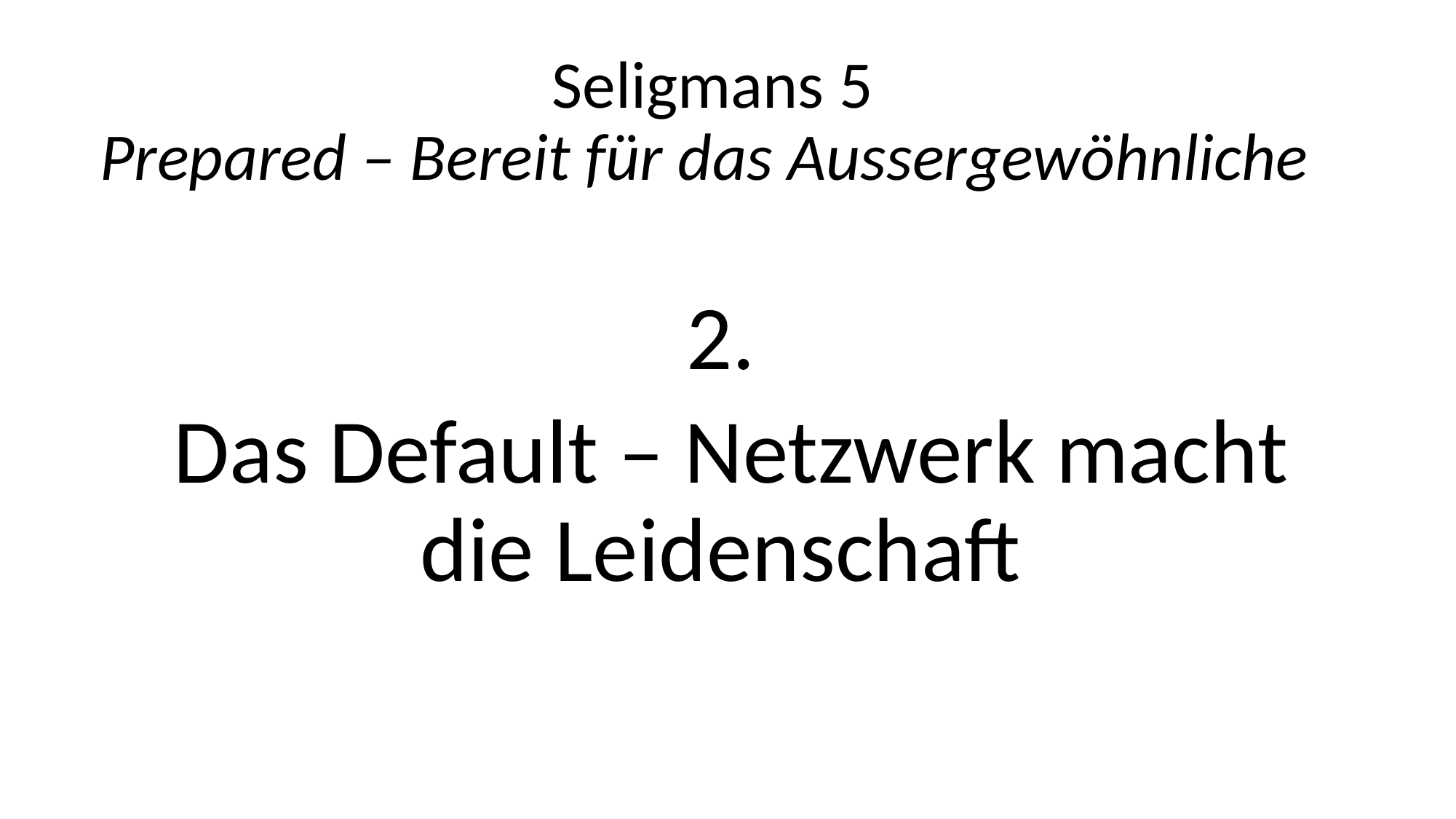

# Seligmans 5 Prepared – Bereit für das Aussergewöhnliche
2.
Das Default – Netzwerk macht die Leidenschaft